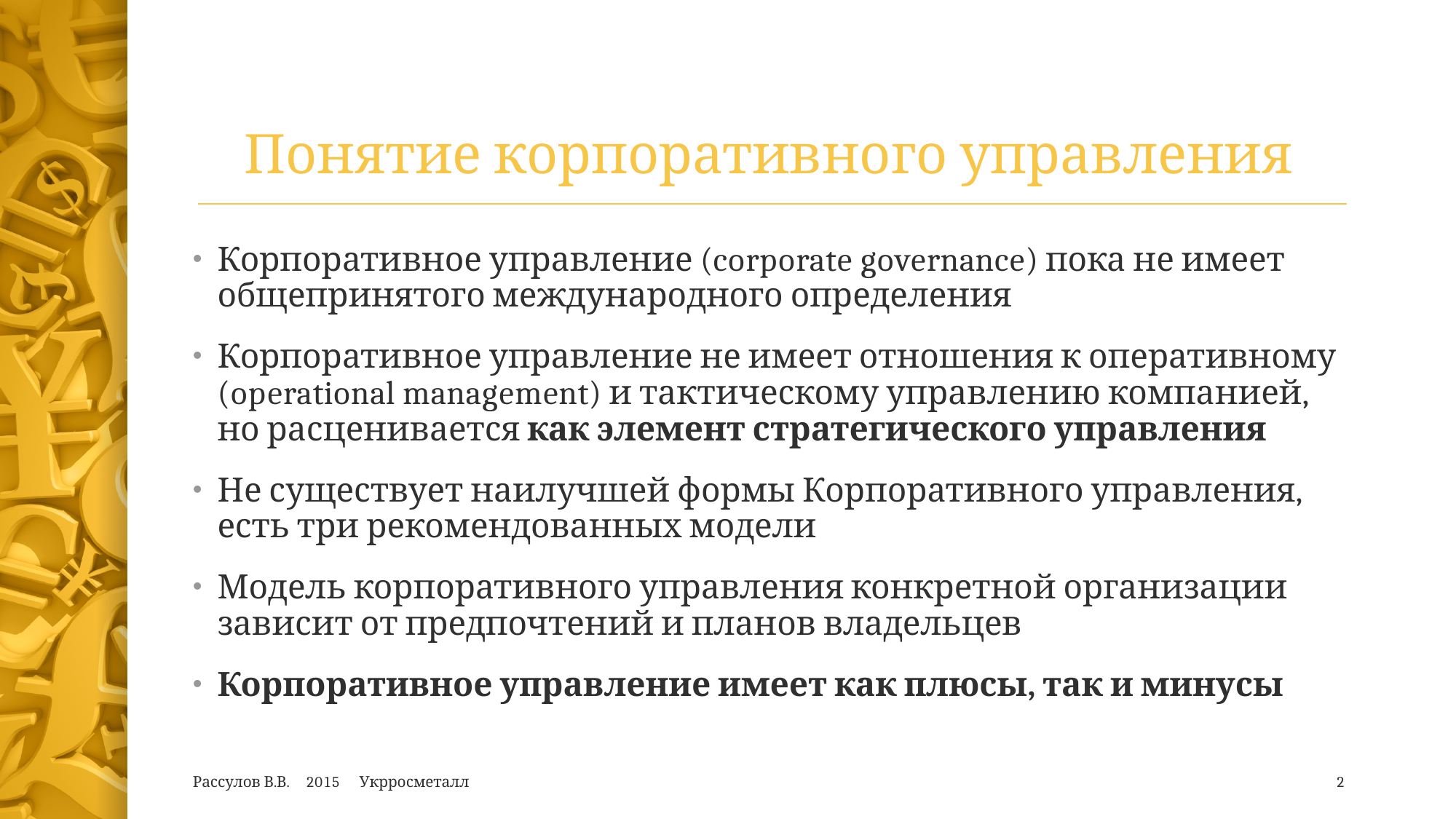

# Понятие корпоративного управления
Корпоративное управление (corporate governance) пока не имеет общепринятого международного определения
Корпоративное управление не имеет отношения к оперативному (operational management) и тактическому управлению компанией, но расценивается как элемент стратегического управления
Не существует наилучшей формы Корпоративного управления, есть три рекомендованных модели
Модель корпоративного управления конкретной организации зависит от предпочтений и планов владельцев
Корпоративное управление имеет как плюсы, так и минусы

Рассулов В.В.     2015      Укрросметалл
2